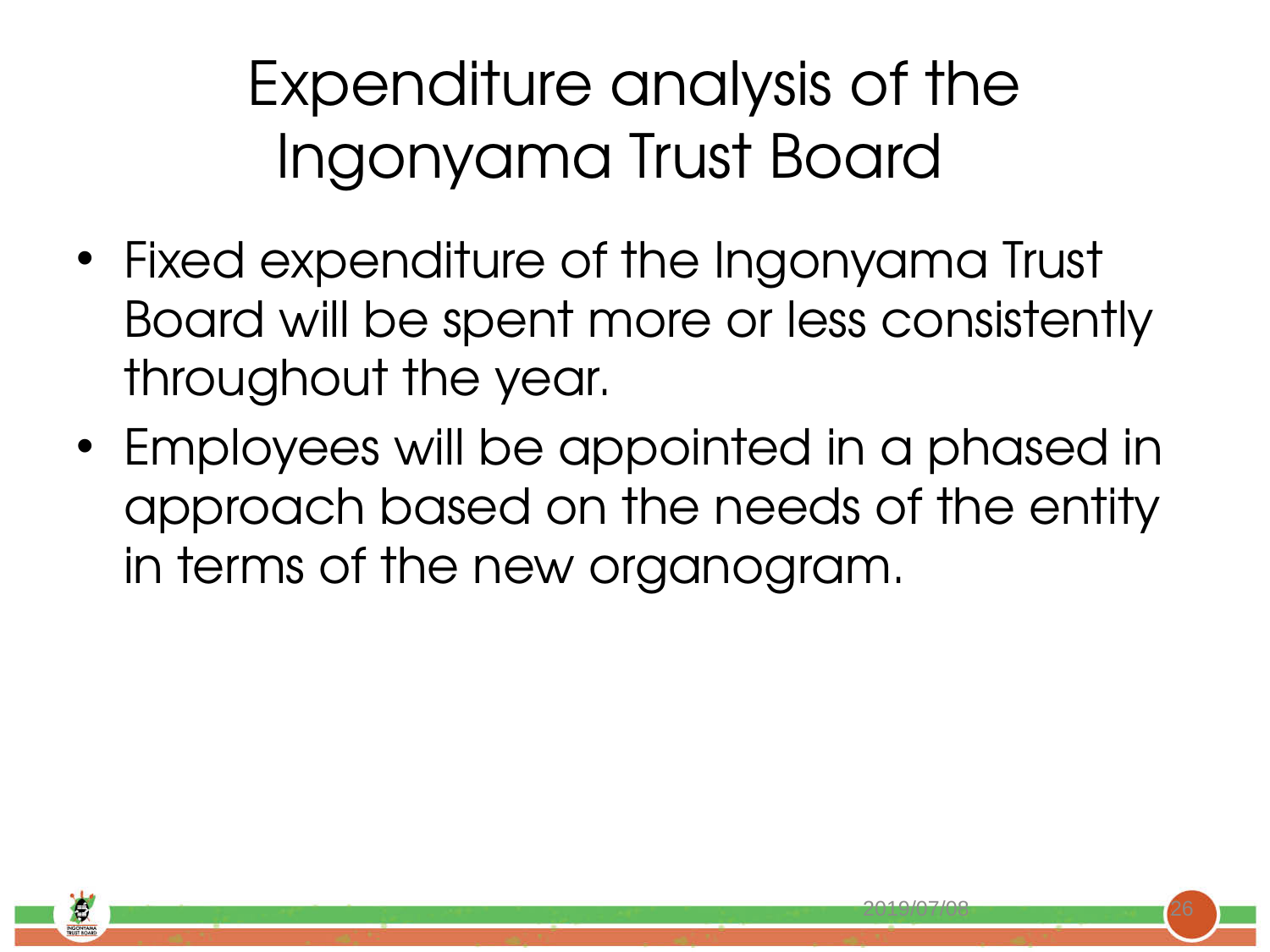

# Expenditure analysis of the Ingonyama Trust Board
Fixed expenditure of the Ingonyama Trust Board will be spent more or less consistently throughout the year.
Employees will be appointed in a phased in approach based on the needs of the entity in terms of the new organogram.
2019/07/08
26